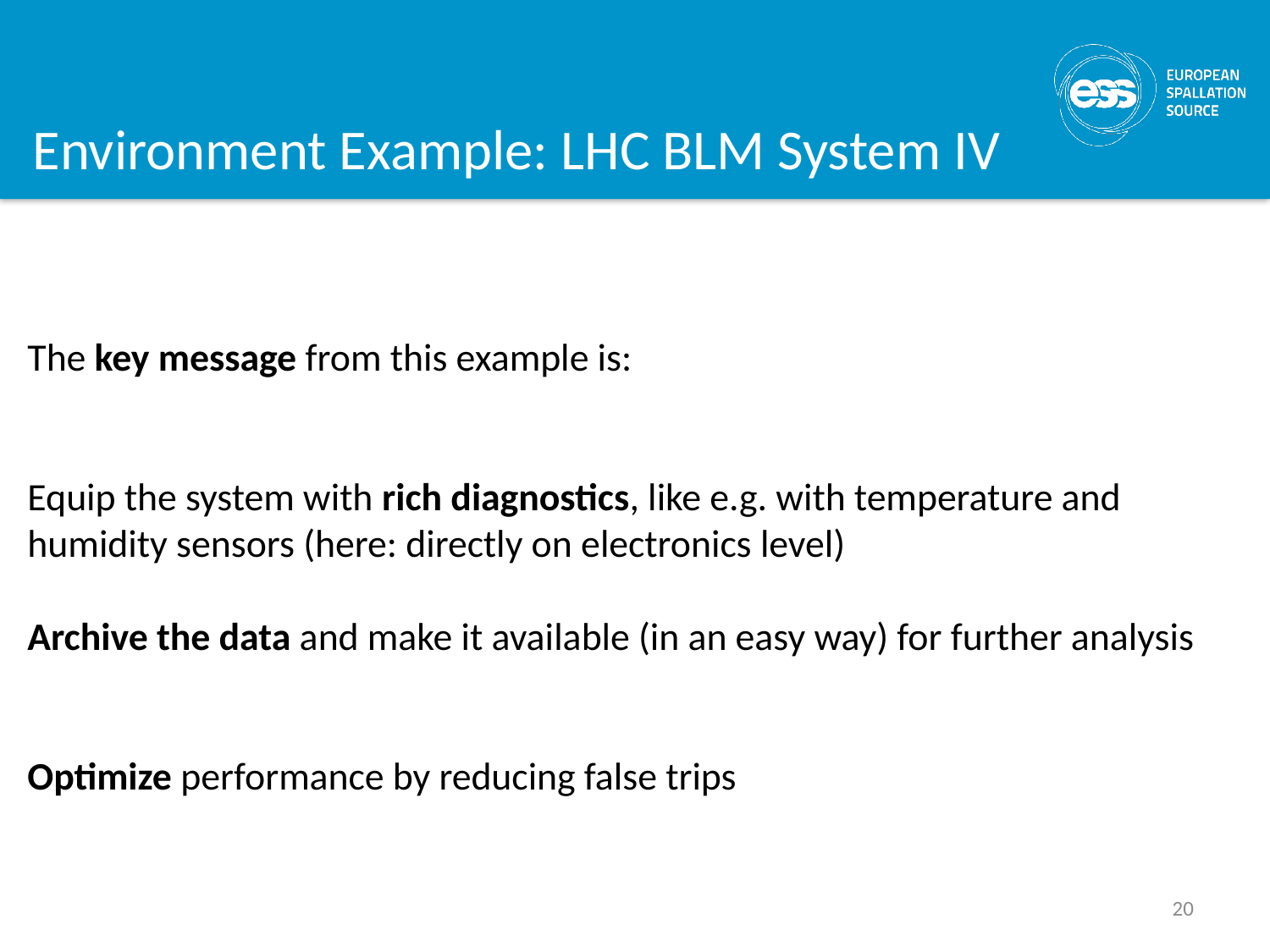

Environment Example: LHC BLM System IV
The key message from this example is:

Equip the system with rich diagnostics, like e.g. with temperature and humidity sensors (here: directly on electronics level)

Archive the data and make it available (in an easy way) for further analysis

Optimize performance by reducing false trips
20